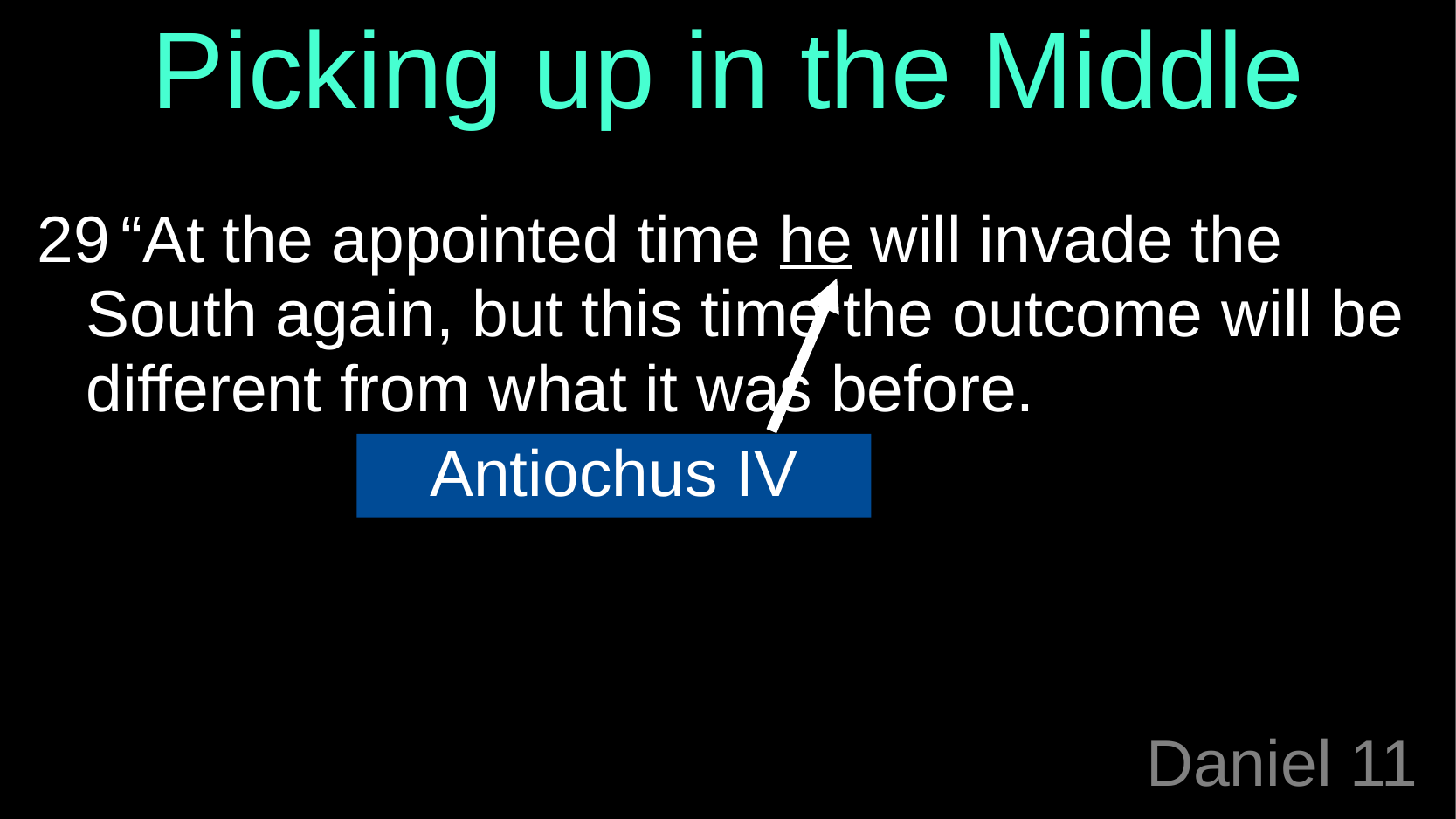

Picking up in the Middle

29 “At the appointed time he will invade the South again, but this time the outcome will be different from what it was before.

Antiochus IV
# Daniel 11